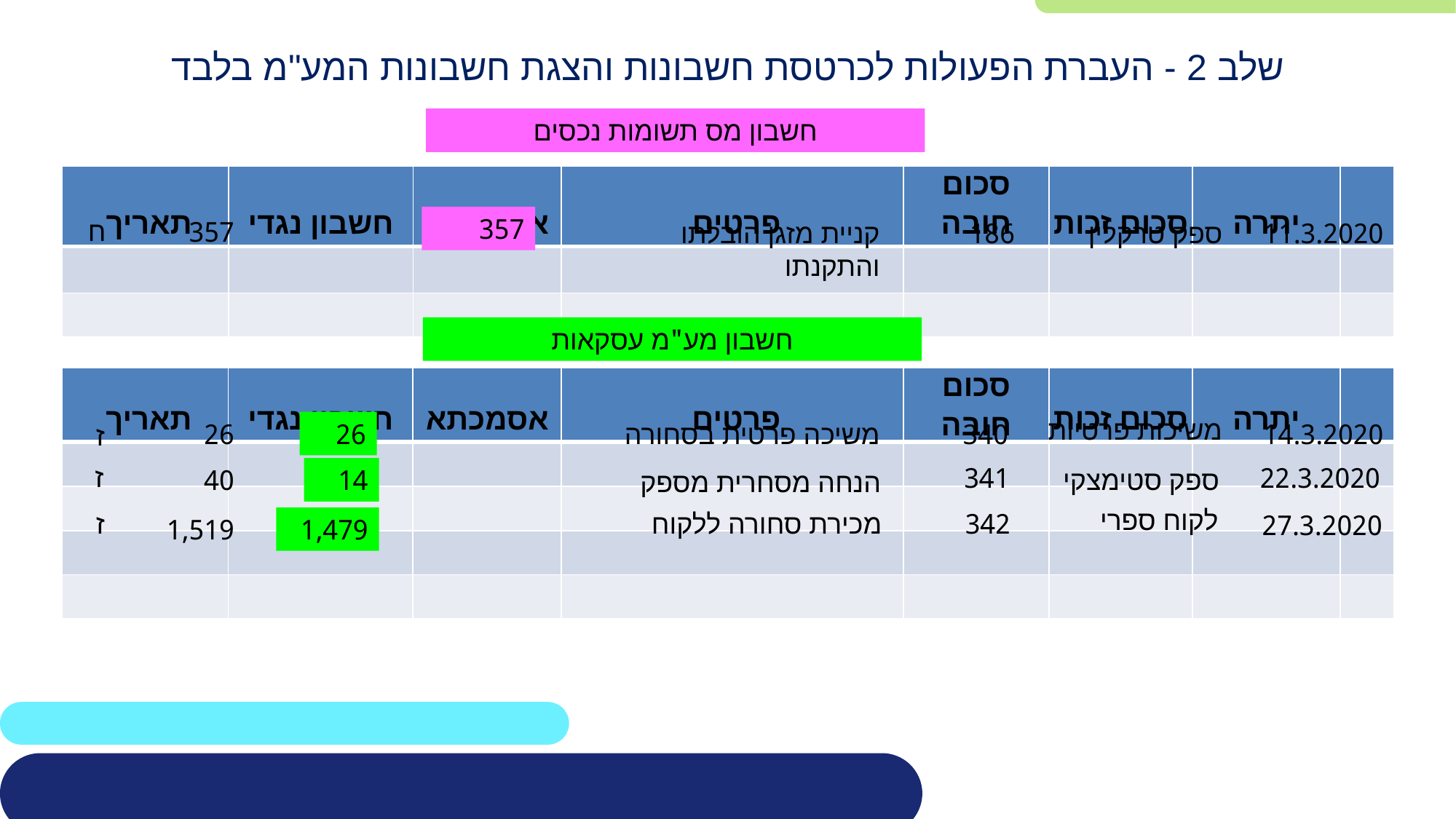

# שלב 2 - העברת הפעולות לכרטסת חשבונות והצגת חשבונות המע"מ בלבד
חשבון מס תשומות נכסים
| תאריך | חשבון נגדי | אסמכתא | פרטים | סכום חובה | סכום זכות | יתרה |  |
| --- | --- | --- | --- | --- | --- | --- | --- |
|  |  |  |  |  |  |  |  |
|  |  |  |  |  |  |  |  |
357
ח
357
קניית מזגן הובלתו והתקנתו
186
ספק טרקלין
11.3.2020
חשבון מע"מ עסקאות
| תאריך | חשבון נגדי | אסמכתא | פרטים | סכום חובה | סכום זכות | יתרה |  |
| --- | --- | --- | --- | --- | --- | --- | --- |
|  |  |  |  |  |  |  |  |
|  |  |  |  |  |  |  |  |
|  |  |  |  |  |  |  |  |
|  |  |  |  |  |  |  |  |
משיכות פרטיות
26
26
משיכה פרטית בסחורה
340
14.3.2020
ז
ז
341
22.3.2020
40
ספק סטימצקי
14
הנחה מסחרית מספק
לקוח ספרי
ז
מכירת סחורה ללקוח
342
27.3.2020
1,519
1,479